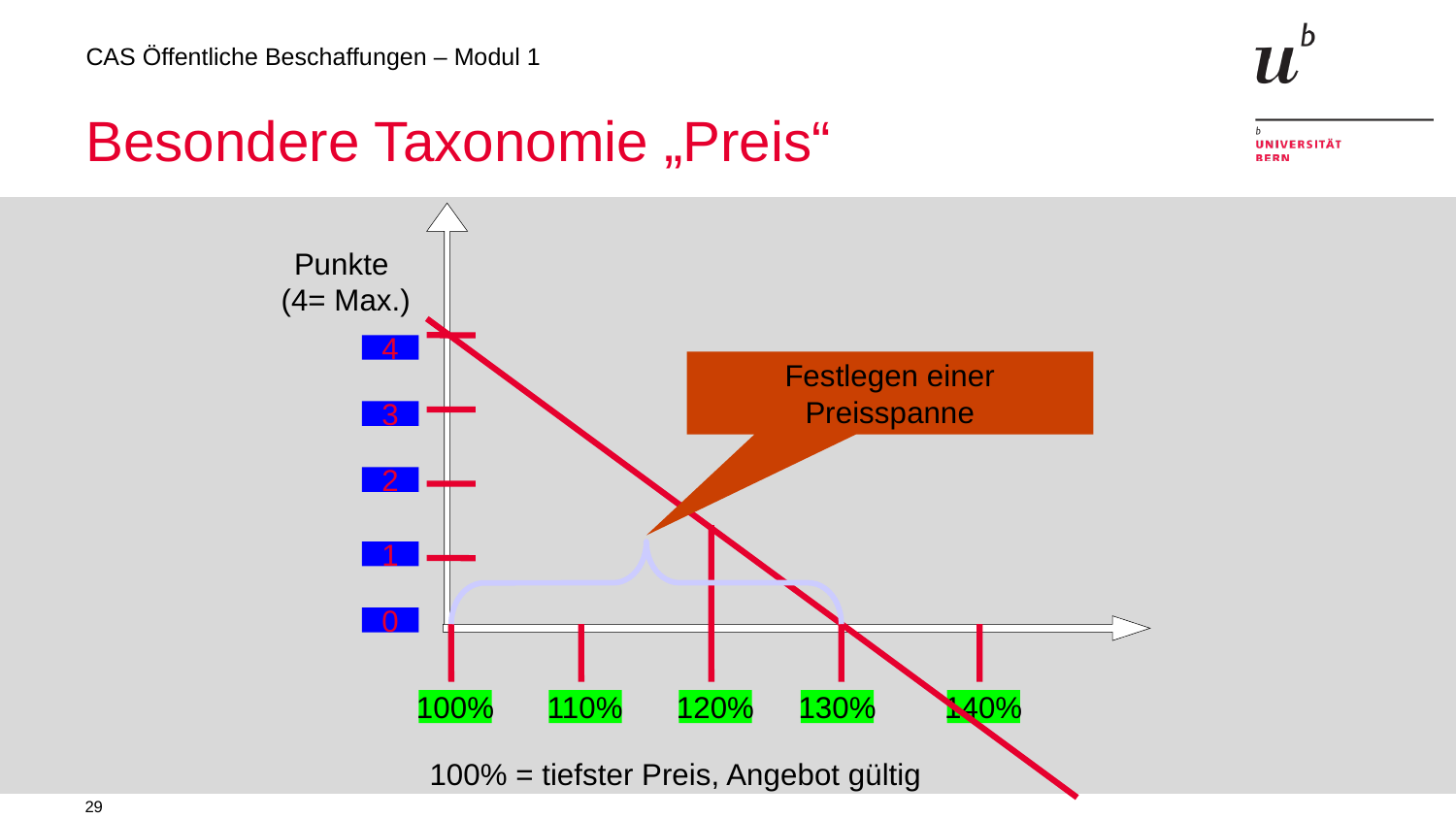

# Besondere Taxonomie „Preis“

Punkte
(4= Max.)

4

Festlegen einer Preisspanne

3

2

1

0

100%
110%
120%
130%
140%
100% = tiefster Preis, Angebot gültig